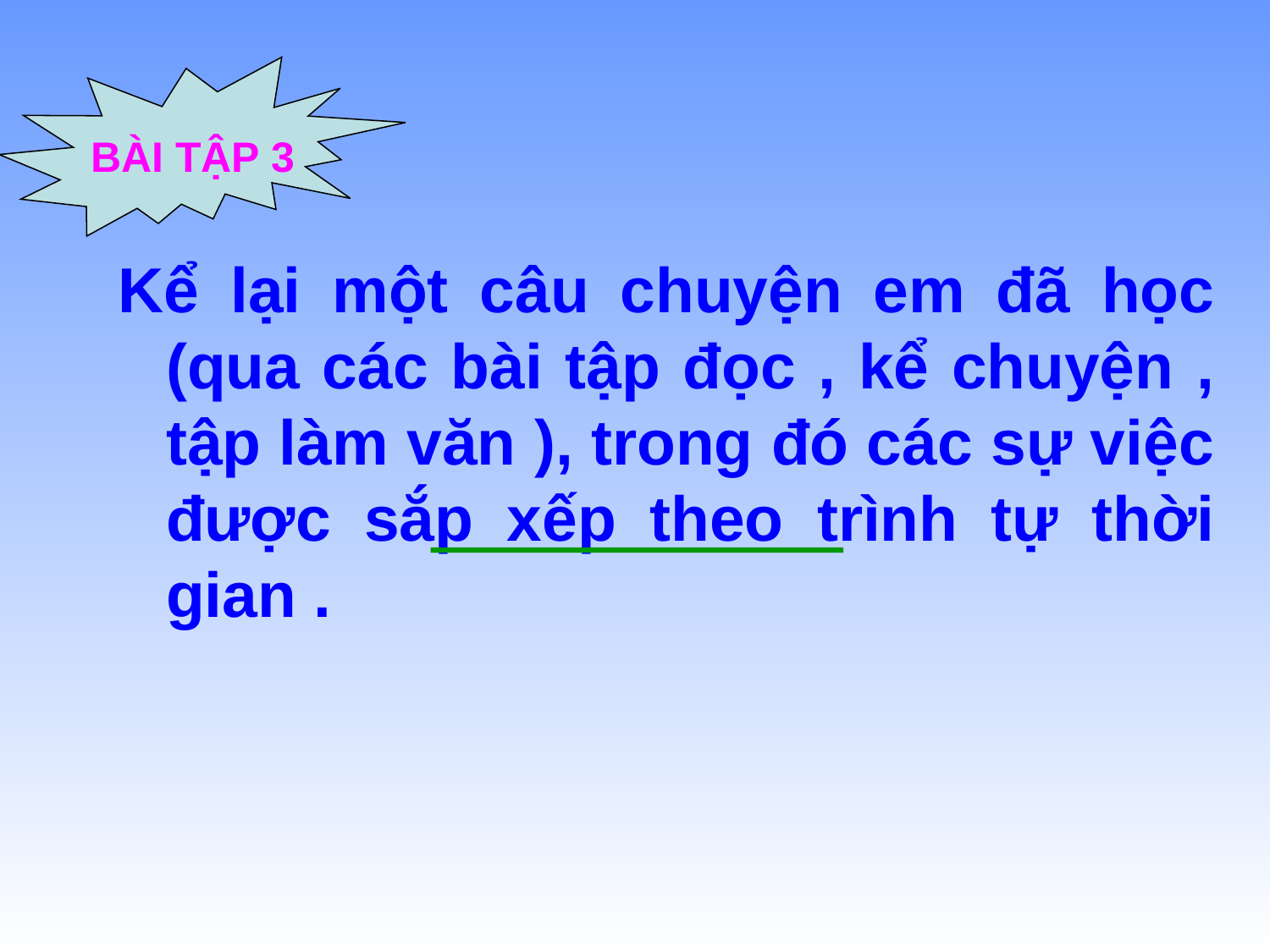

BÀI TẬP 3
Kể lại một câu chuyện em đã học (qua các bài tập đọc , kể chuyện , tập làm văn ), trong đó các sự việc được sắp xếp theo trình tự thời gian .